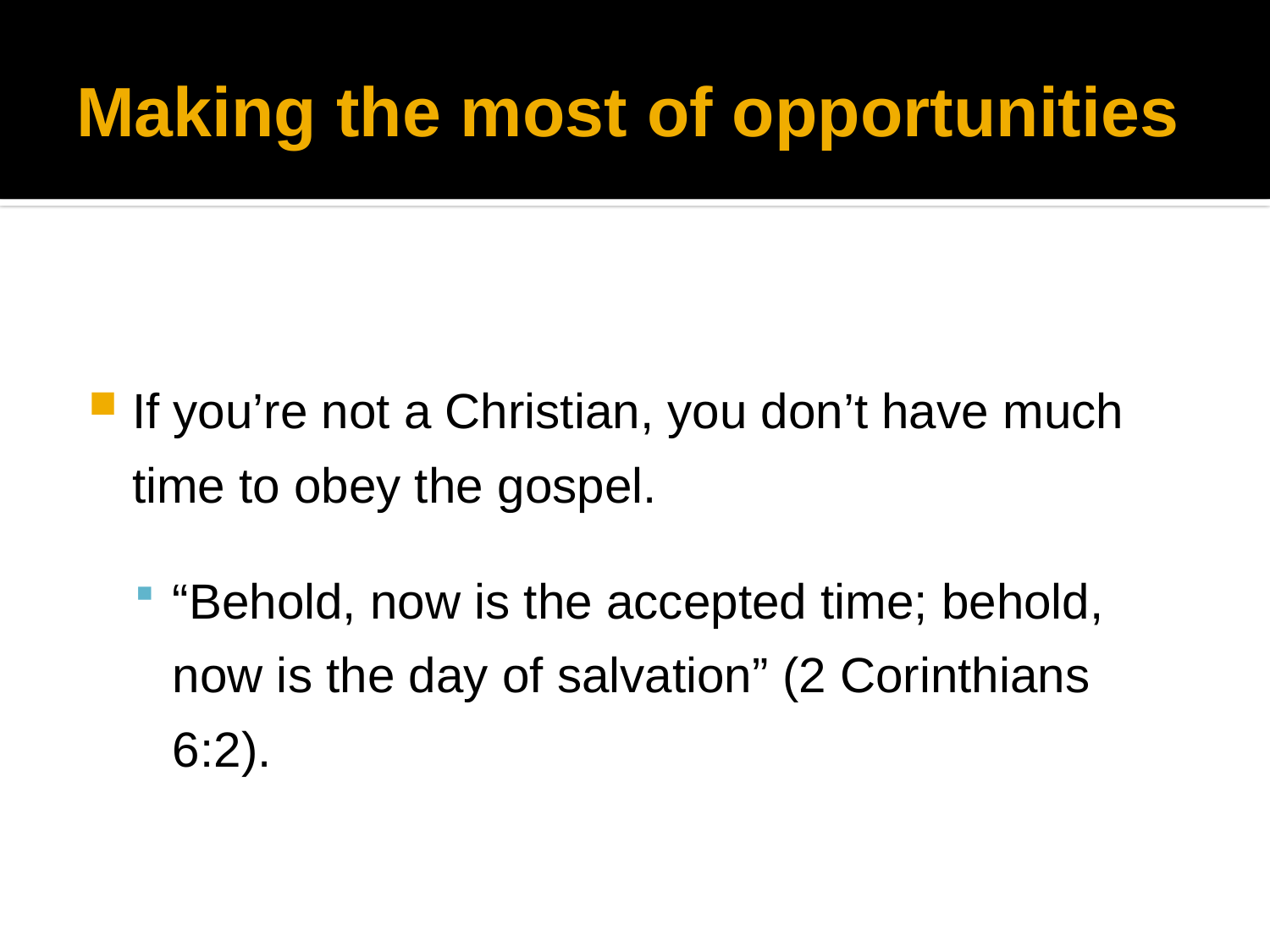

# Making the most of opportunities
If you’re not a Christian, you don’t have much time to obey the gospel.
“Behold, now is the accepted time; behold, now is the day of salvation” (2 Corinthians 6:2).